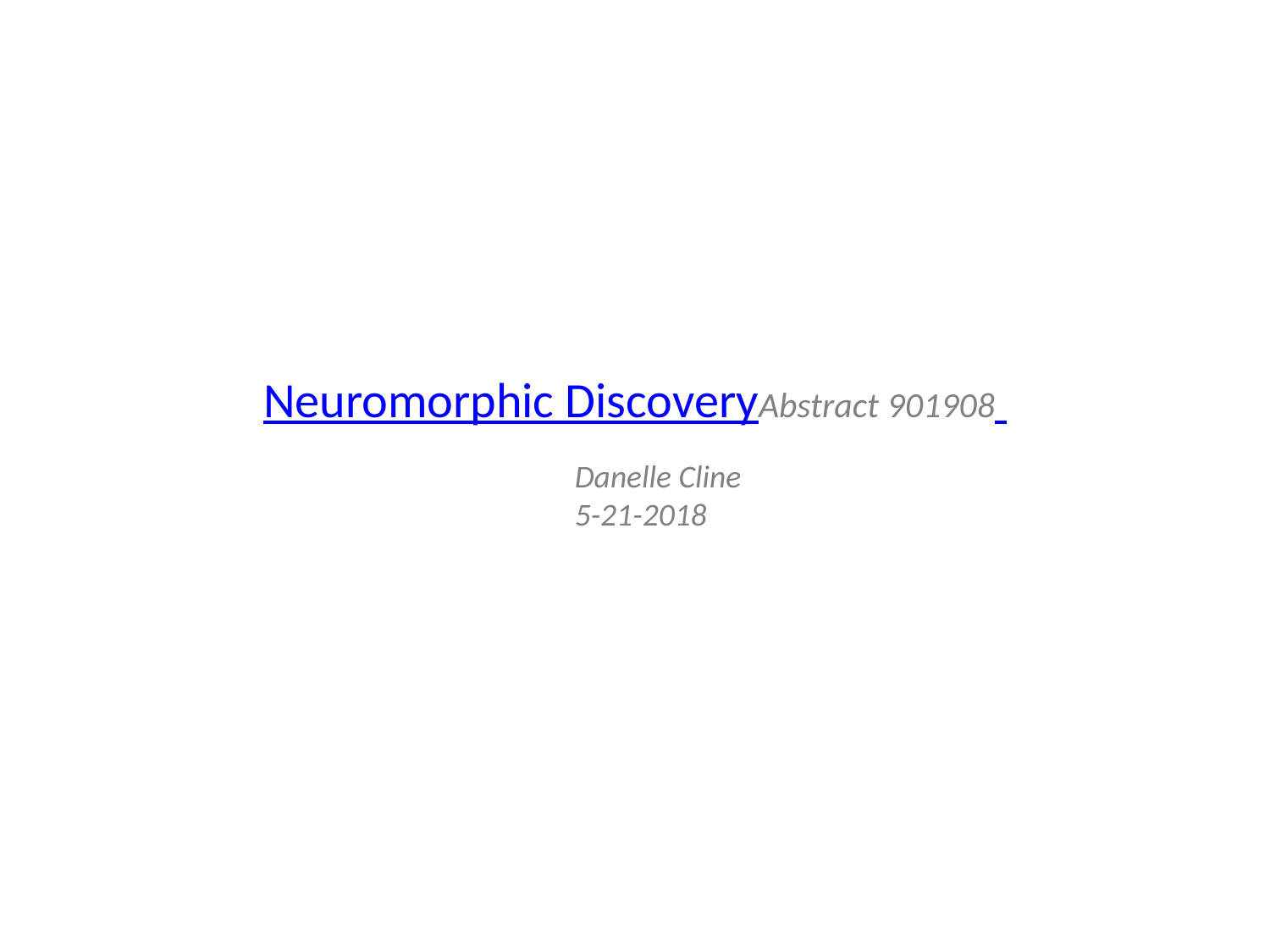

# Neuromorphic Discovery Abstract 901908
Danelle Cline
5-21-2018